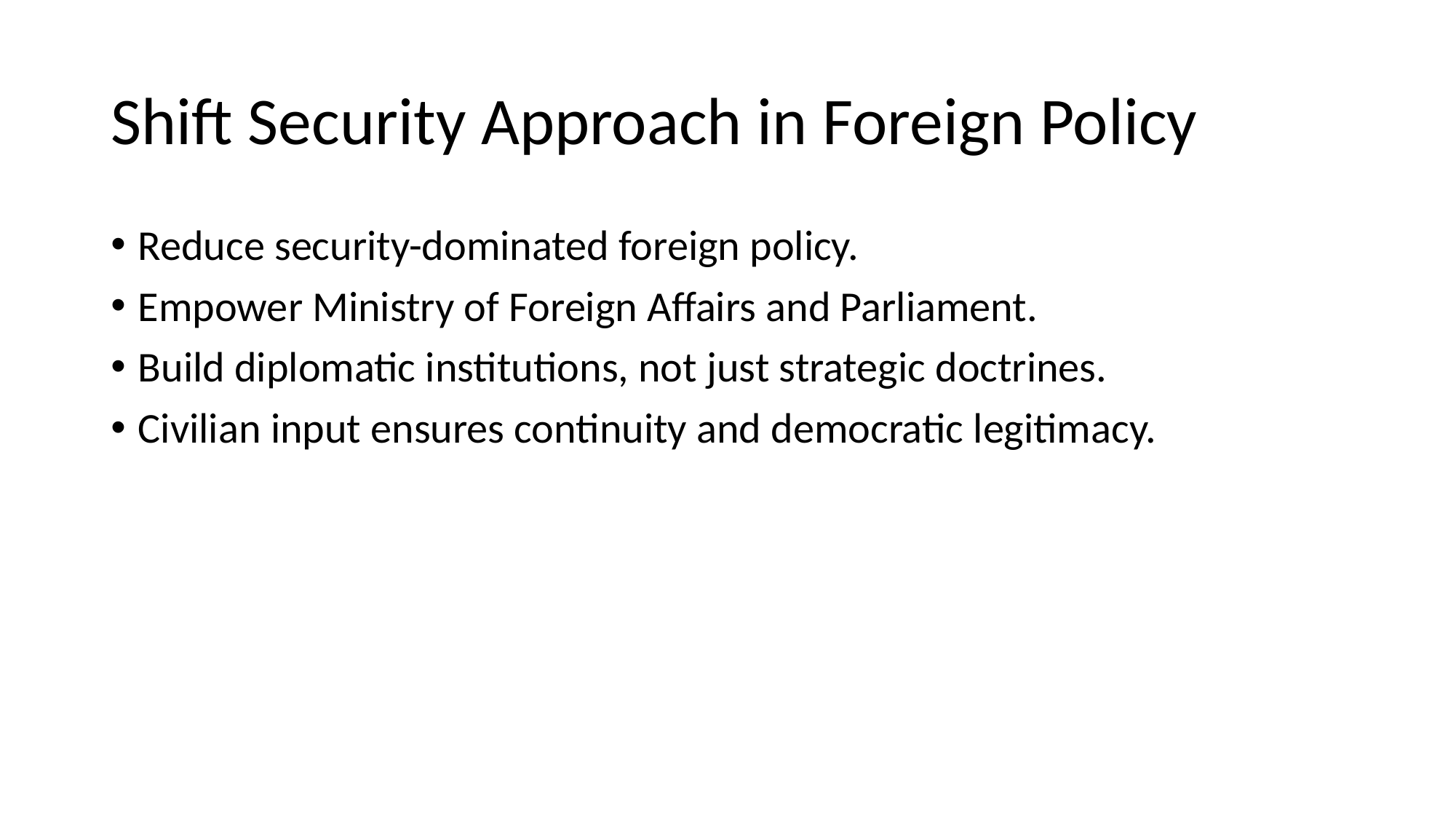

# Shift Security Approach in Foreign Policy
Reduce security-dominated foreign policy.
Empower Ministry of Foreign Affairs and Parliament.
Build diplomatic institutions, not just strategic doctrines.
Civilian input ensures continuity and democratic legitimacy.